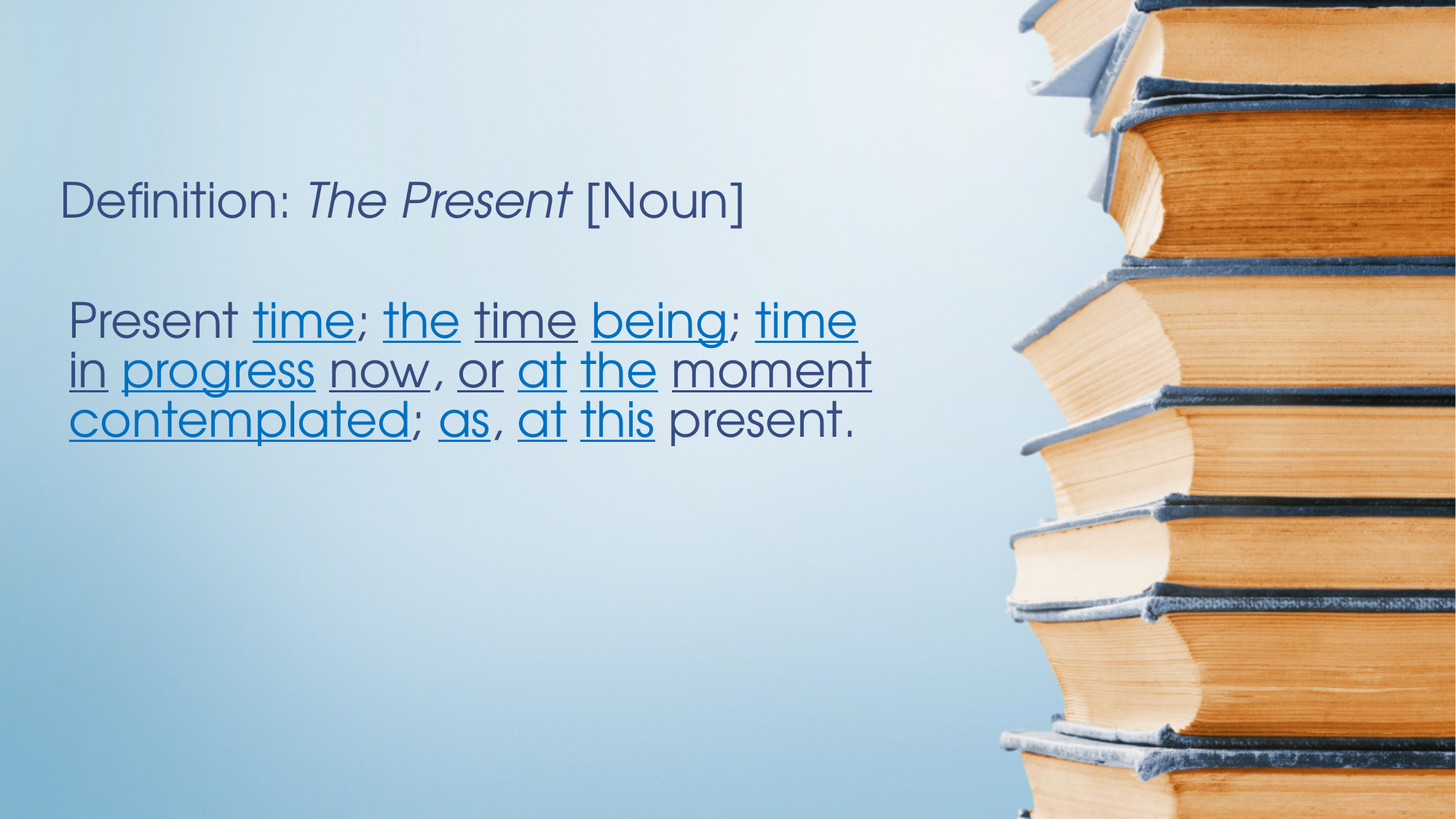

Definition: The Present [Noun]
# Present time; the time being; time in progress now, or at the moment contemplated; as, at this present.